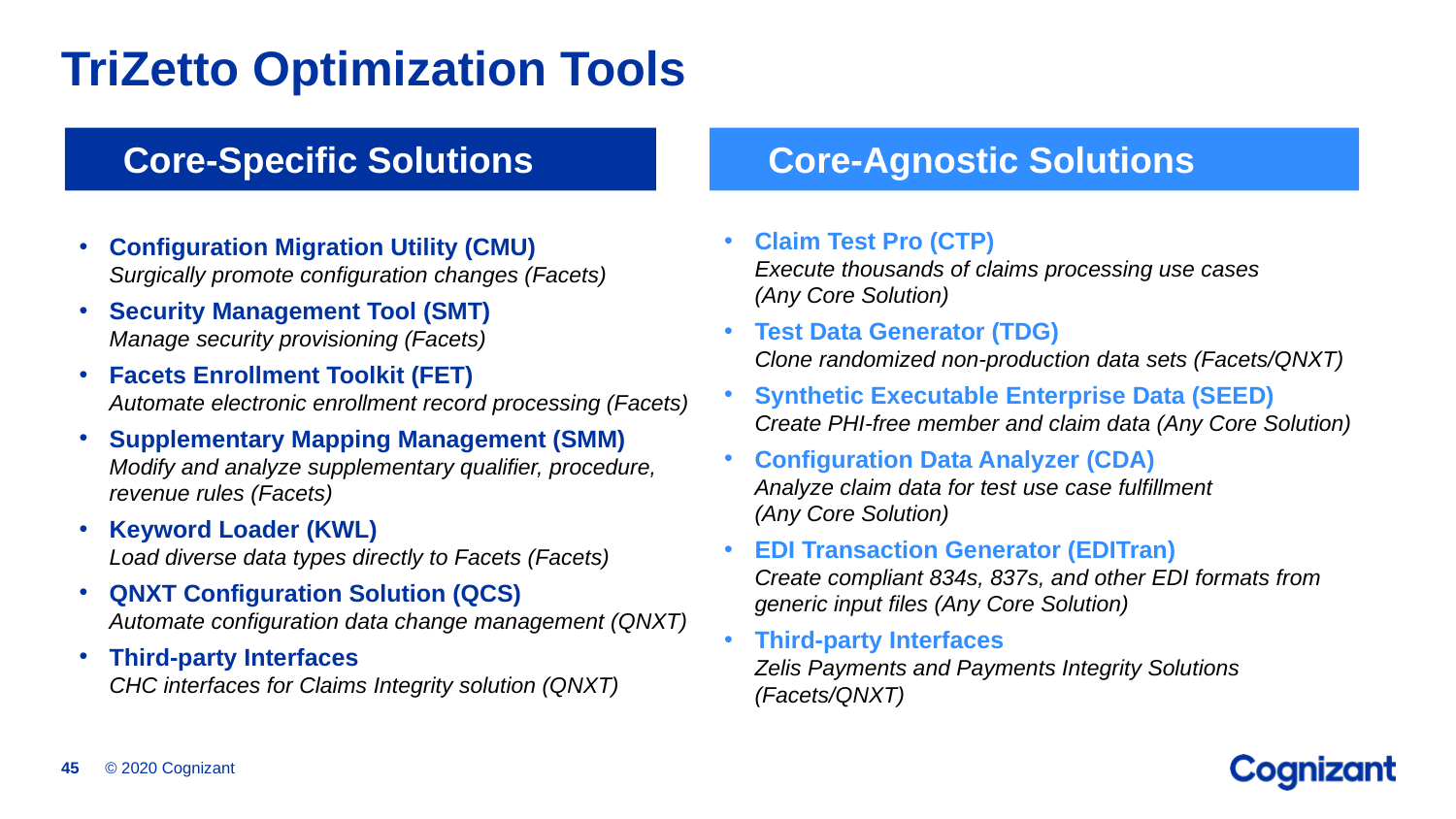

# TriZetto Optimization Tools
Core-Specific Solutions
Core-Agnostic Solutions
Claim Test Pro (CTP)
Execute thousands of claims processing use cases
(Any Core Solution)
Test Data Generator (TDG)
Clone randomized non-production data sets (Facets/QNXT)
Synthetic Executable Enterprise Data (SEED)
Create PHI-free member and claim data (Any Core Solution)
Configuration Data Analyzer (CDA)
Analyze claim data for test use case fulfillment
(Any Core Solution)
EDI Transaction Generator (EDITran)
Create compliant 834s, 837s, and other EDI formats from generic input files (Any Core Solution)
Third-party Interfaces
Zelis Payments and Payments Integrity Solutions (Facets/QNXT)
Configuration Migration Utility (CMU)
Surgically promote configuration changes (Facets)
Security Management Tool (SMT)
Manage security provisioning (Facets)
Facets Enrollment Toolkit (FET)
Automate electronic enrollment record processing (Facets)
Supplementary Mapping Management (SMM)
Modify and analyze supplementary qualifier, procedure, revenue rules (Facets)
Keyword Loader (KWL)
Load diverse data types directly to Facets (Facets)
QNXT Configuration Solution (QCS)
Automate configuration data change management (QNXT)
Third-party Interfaces
CHC interfaces for Claims Integrity solution (QNXT)
© 2020 Cognizant
45